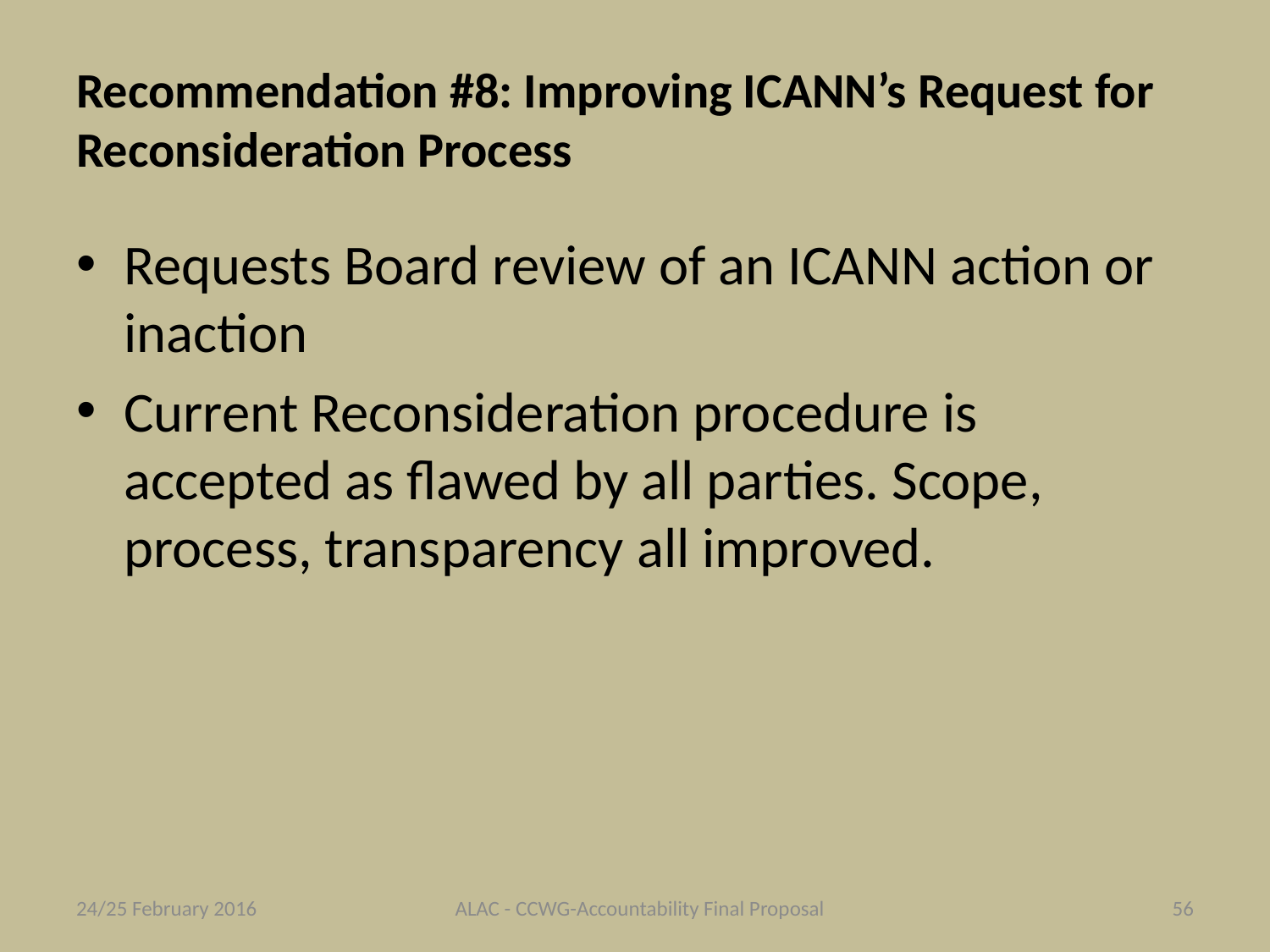

# Recommendation #8: Improving ICANN’s Request for Reconsideration Process
Requests Board review of an ICANN action or inaction
Current Reconsideration procedure is accepted as flawed by all parties. Scope, process, transparency all improved.
24/25 February 2016
ALAC - CCWG-Accountability Final Proposal
56